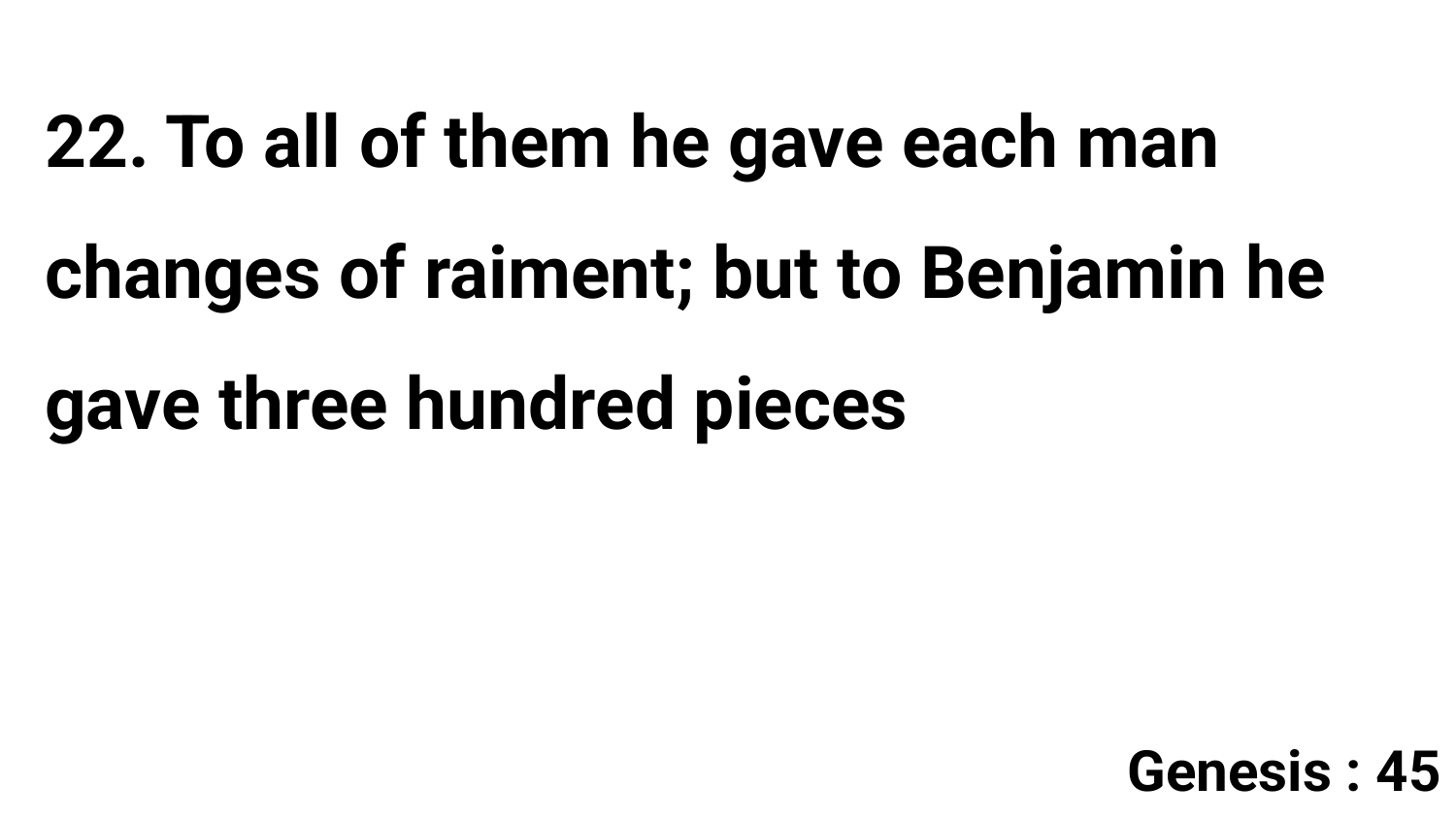

22. To all of them he gave each man changes of raiment; but to Benjamin he gave three hundred pieces
Genesis : 45